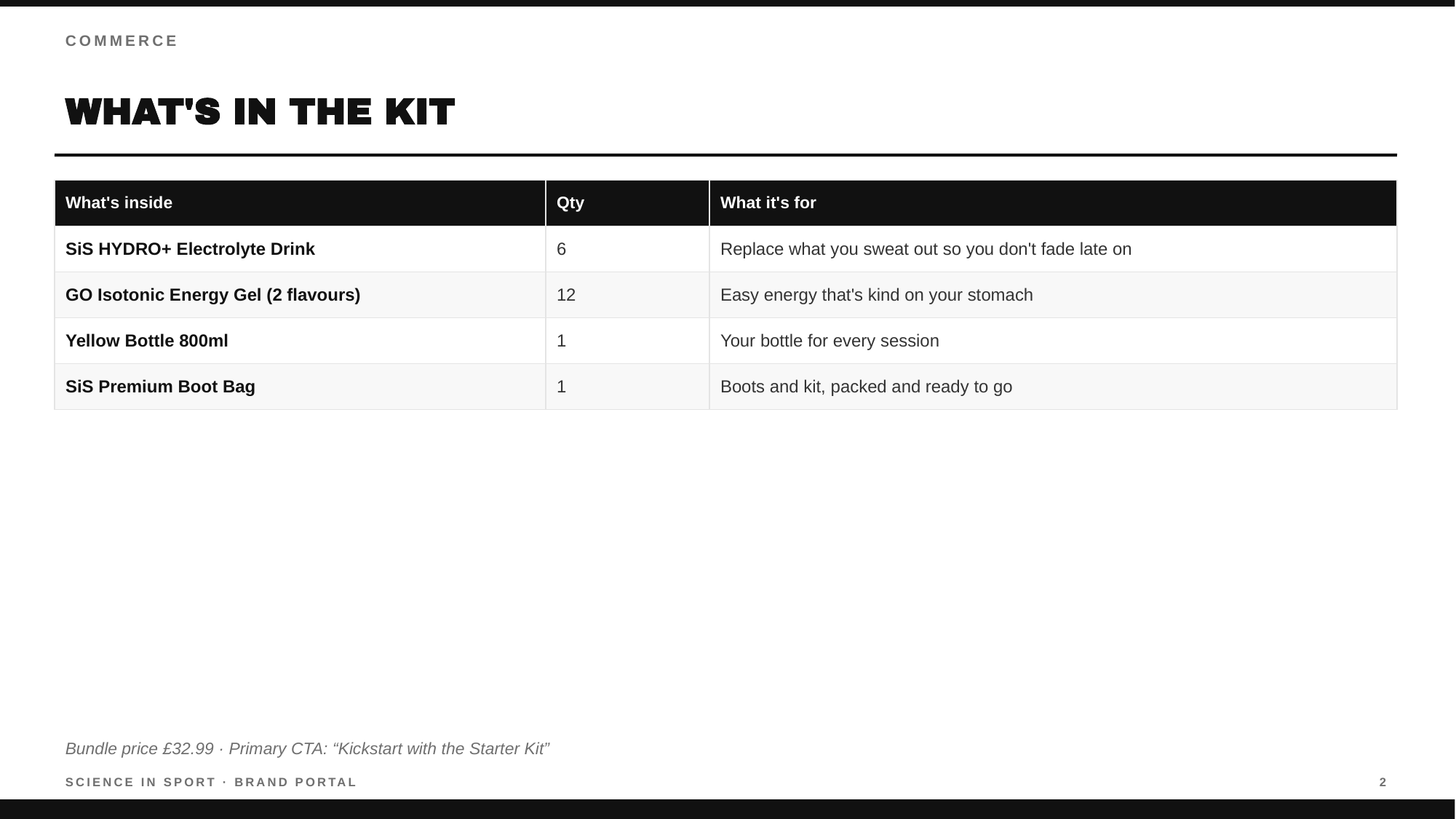

COMMERCE
WHAT'S IN THE KIT

| What's inside | Qty | What it's for |
| --- | --- | --- |
| SiS HYDRO+ Electrolyte Drink | 6 | Replace what you sweat out so you don't fade late on |
| GO Isotonic Energy Gel (2 flavours) | 12 | Easy energy that's kind on your stomach |
| Yellow Bottle 800ml | 1 | Your bottle for every session |
| SiS Premium Boot Bag | 1 | Boots and kit, packed and ready to go |
Bundle price £32.99 · Primary CTA: “Kickstart with the Starter Kit”
SCIENCE IN SPORT · BRAND PORTAL
2